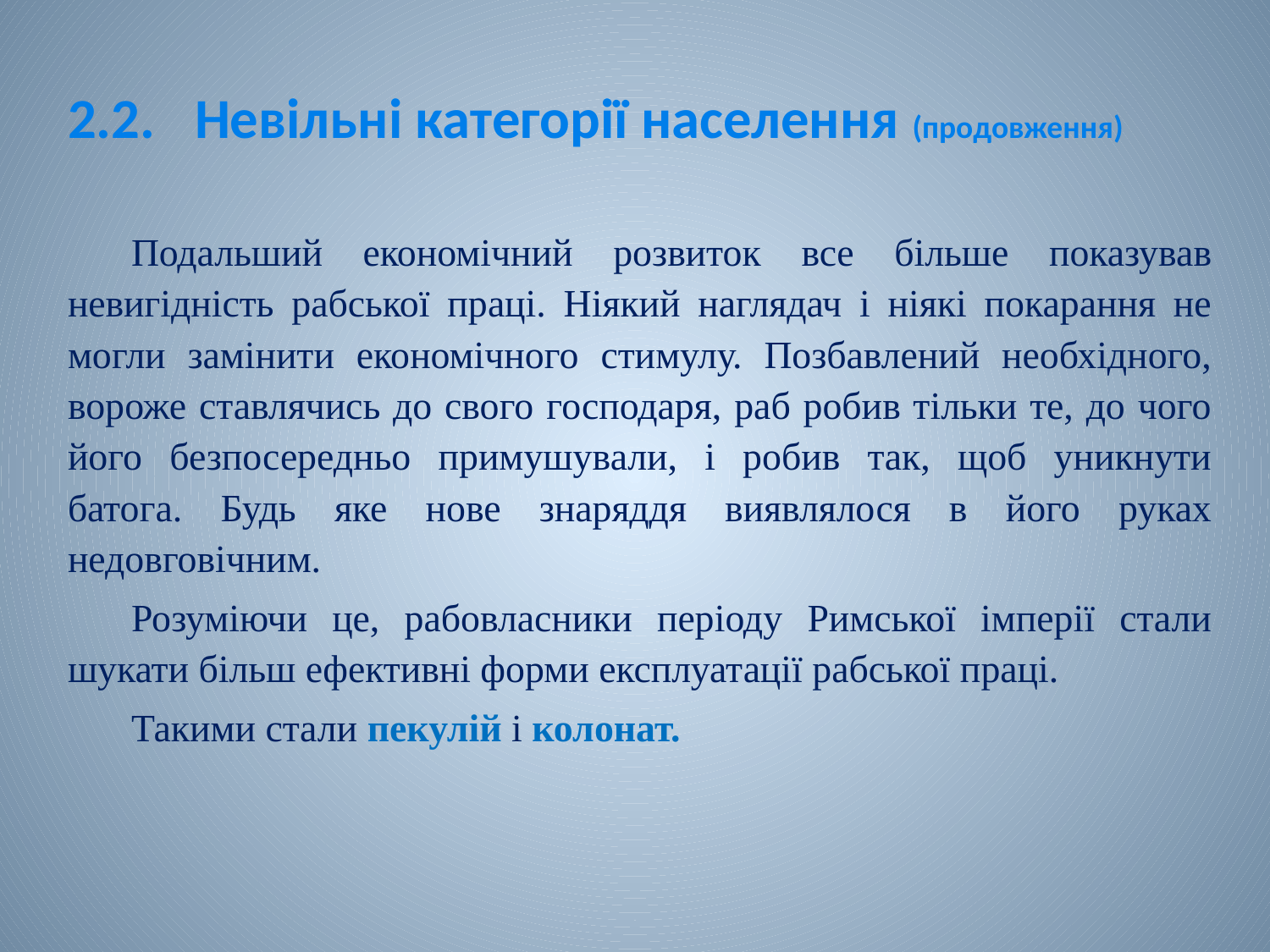

# 2.2.	Невільні категорії населення (продовження)
Подальший економічний розвиток все більше показував невигідність рабської праці. Ніякий наглядач і ніякі покарання не могли замінити економічного стимулу. Позбавлений необхідного, вороже ставлячись до свого господаря, раб робив тільки те, до чого його безпосередньо примушували, і робив так, щоб уникнути батога. Будь яке нове знаряддя виявлялося в його руках недовговічним.
Розуміючи це, рабовласники періоду Римської імперії стали шукати більш ефективні форми експлуатації рабської праці.
Такими стали пекулій і колонат.